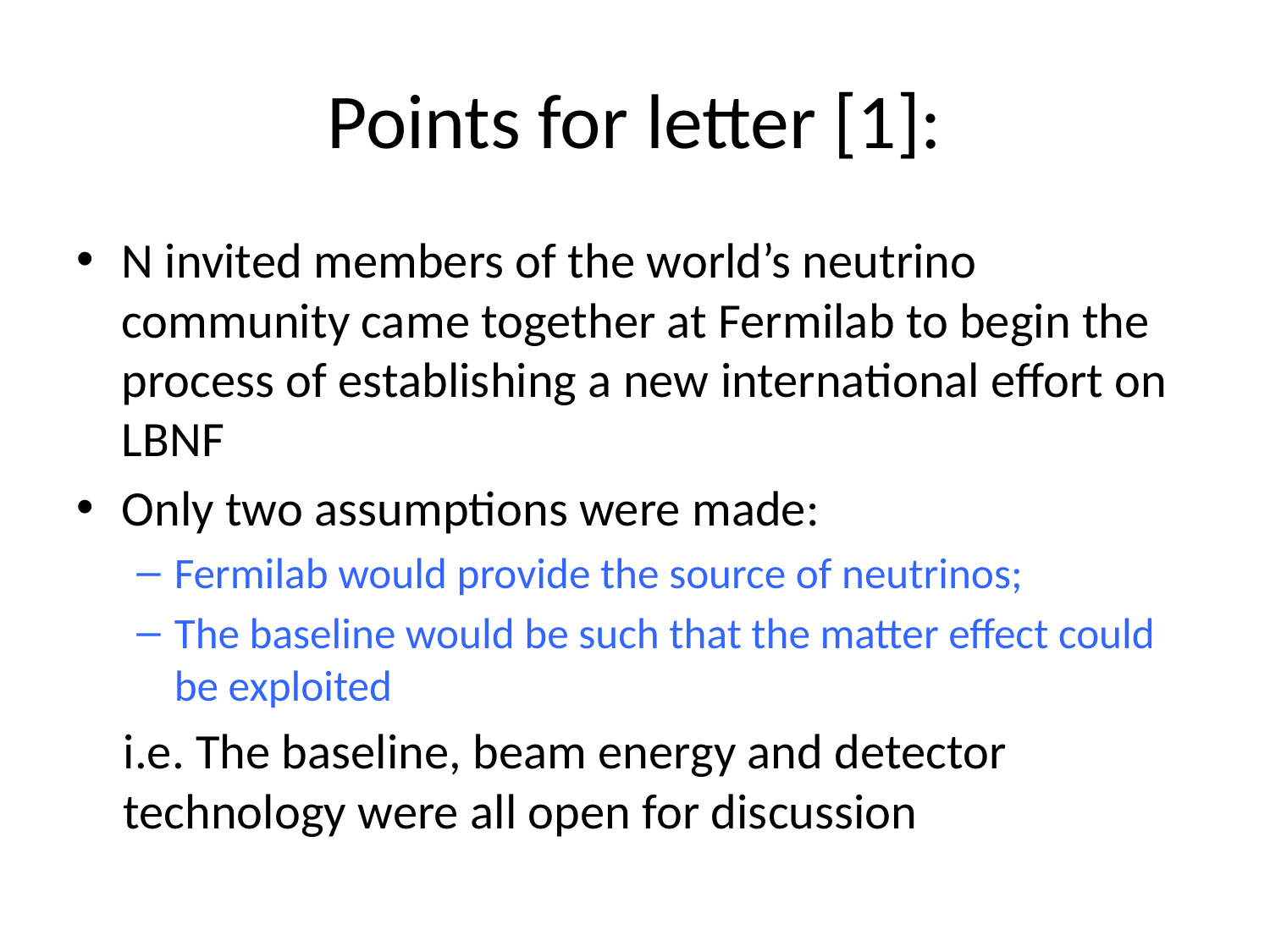

# Points for letter [1]:
N invited members of the world’s neutrino community came together at Fermilab to begin the process of establishing a new international effort on LBNF
Only two assumptions were made:
Fermilab would provide the source of neutrinos;
The baseline would be such that the matter effect could be exploited
i.e. The baseline, beam energy and detector technology were all open for discussion